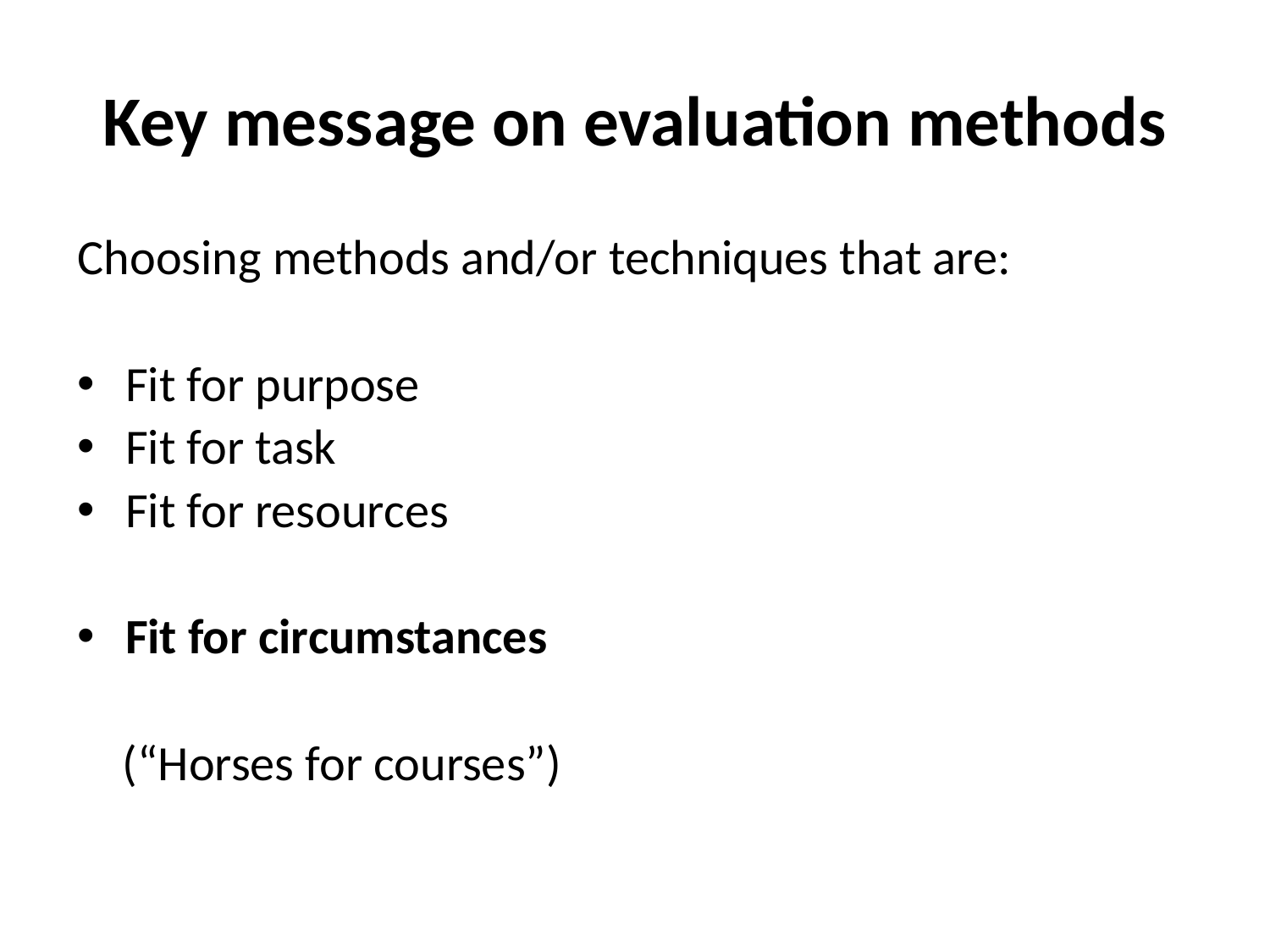

# Key message on evaluation methods
Choosing methods and/or techniques that are:

Fit for purpose
Fit for task
Fit for resources

Fit for circumstances

    (“Horses for courses”)